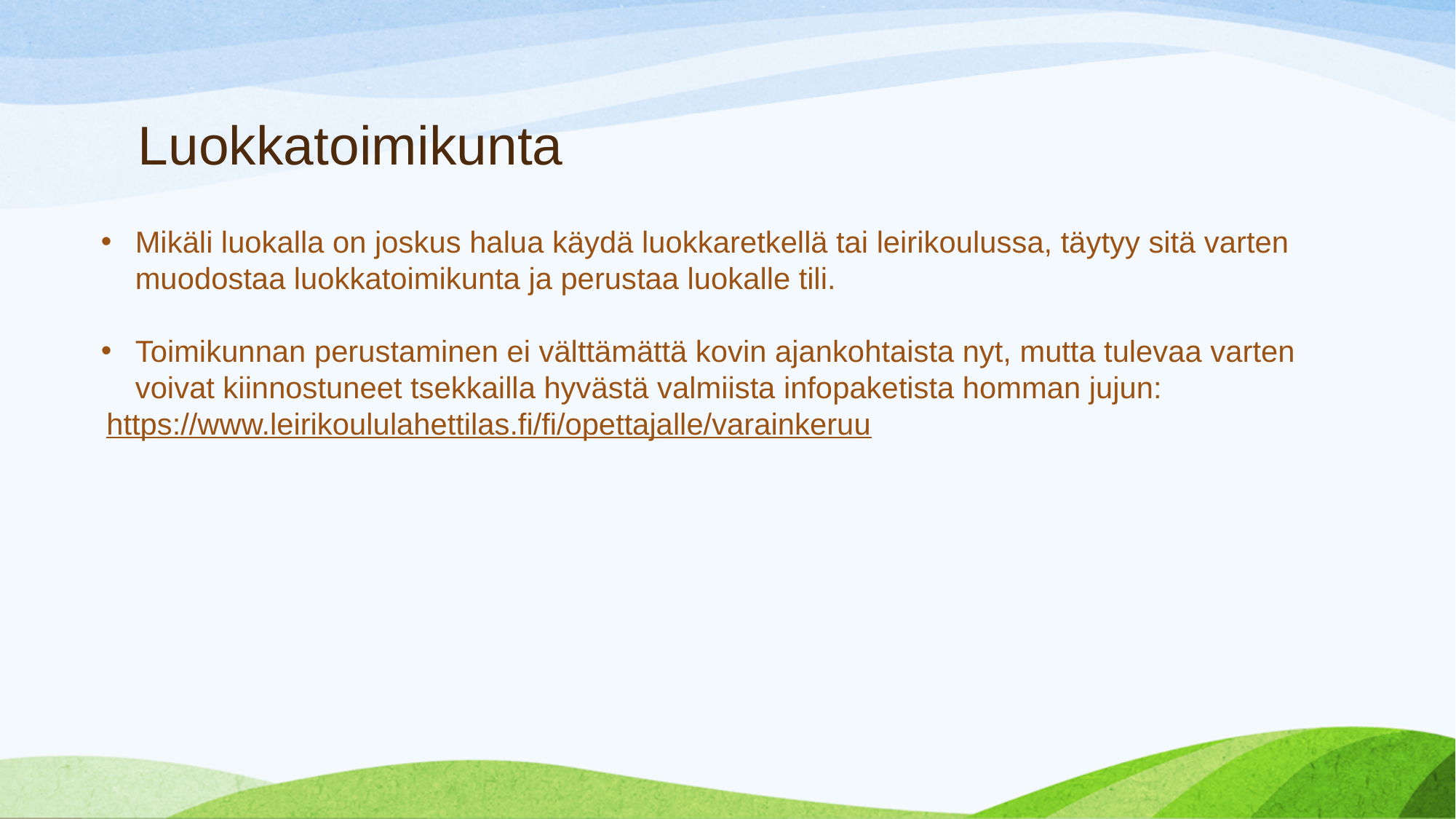

# Luokkatoimikunta
Mikäli luokalla on joskus halua käydä luokkaretkellä tai leirikoulussa, täytyy sitä varten muodostaa luokkatoimikunta ja perustaa luokalle tili.

Toimikunnan perustaminen ei välttämättä kovin ajankohtaista nyt, mutta tulevaa varten voivat kiinnostuneet tsekkailla hyvästä valmiista infopaketista homman jujun:
https://www.leirikoululahettilas.fi/fi/opettajalle/varainkeruu